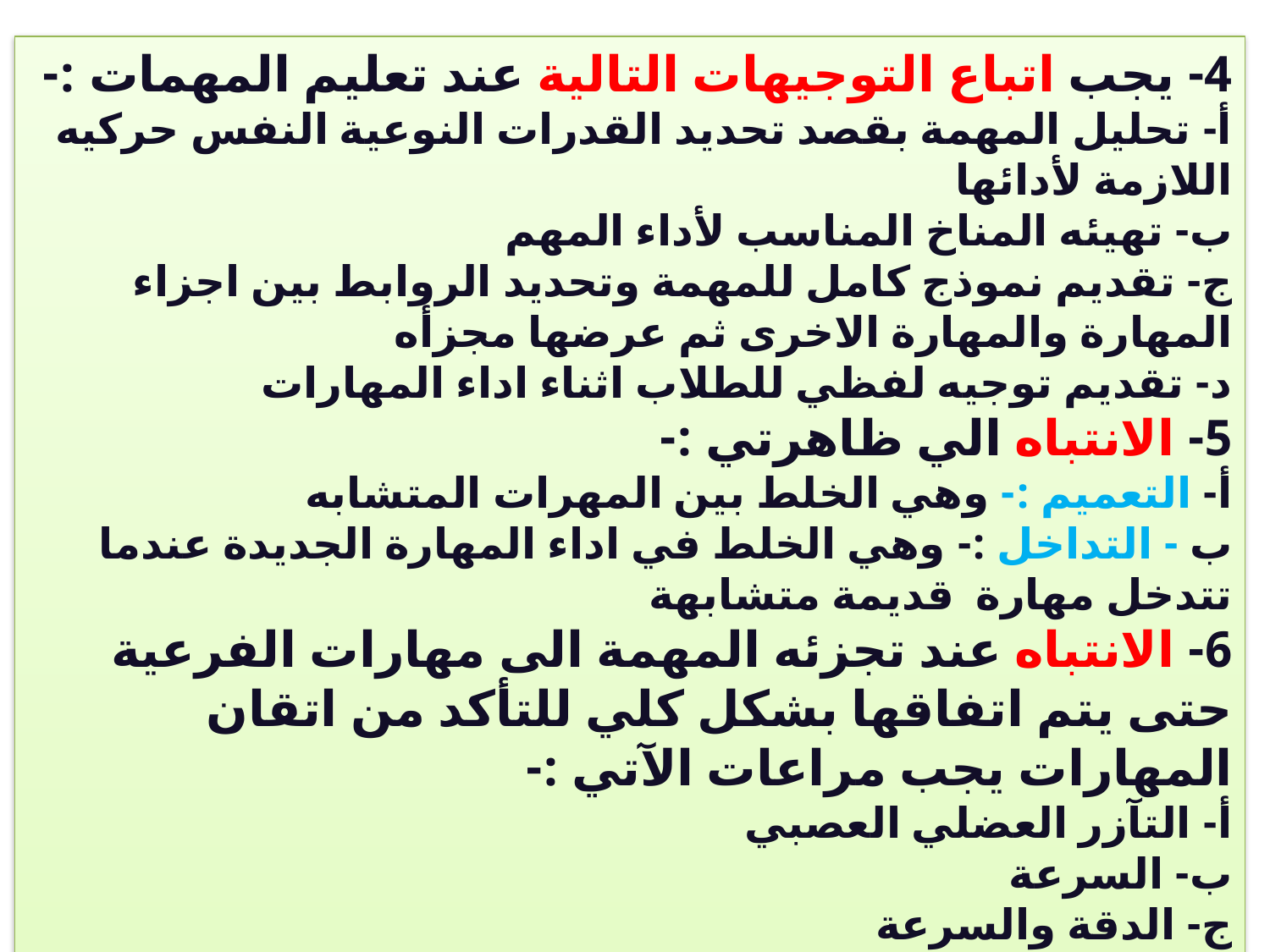

4- يجب اتباع التوجيهات التالية عند تعليم المهمات :-
أ- تحليل المهمة بقصد تحديد القدرات النوعية النفس حركيه اللازمة لأدائها
ب- تهيئه المناخ المناسب لأداء المهم
ج- تقديم نموذج كامل للمهمة وتحديد الروابط بين اجزاء المهارة والمهارة الاخرى ثم عرضها مجزأه
د- تقديم توجيه لفظي للطلاب اثناء اداء المهارات
5- الانتباه الي ظاهرتي :-
أ- التعميم :- وهي الخلط بين المهرات المتشابه
ب - التداخل :- وهي الخلط في اداء المهارة الجديدة عندما تتدخل مهارة  قديمة متشابهة
6- الانتباه عند تجزئه المهمة الى مهارات الفرعية حتى يتم اتفاقها بشكل كلي للتأكد من اتقان المهارات يجب مراعات الآتي :-
أ- التآزر العضلي العصبي
ب- السرعة
ج- الدقة والسرعة
د- التوقيت
هـ- القدرة على الإدارة مع اخلاق الظروف والأماكن المناسبة